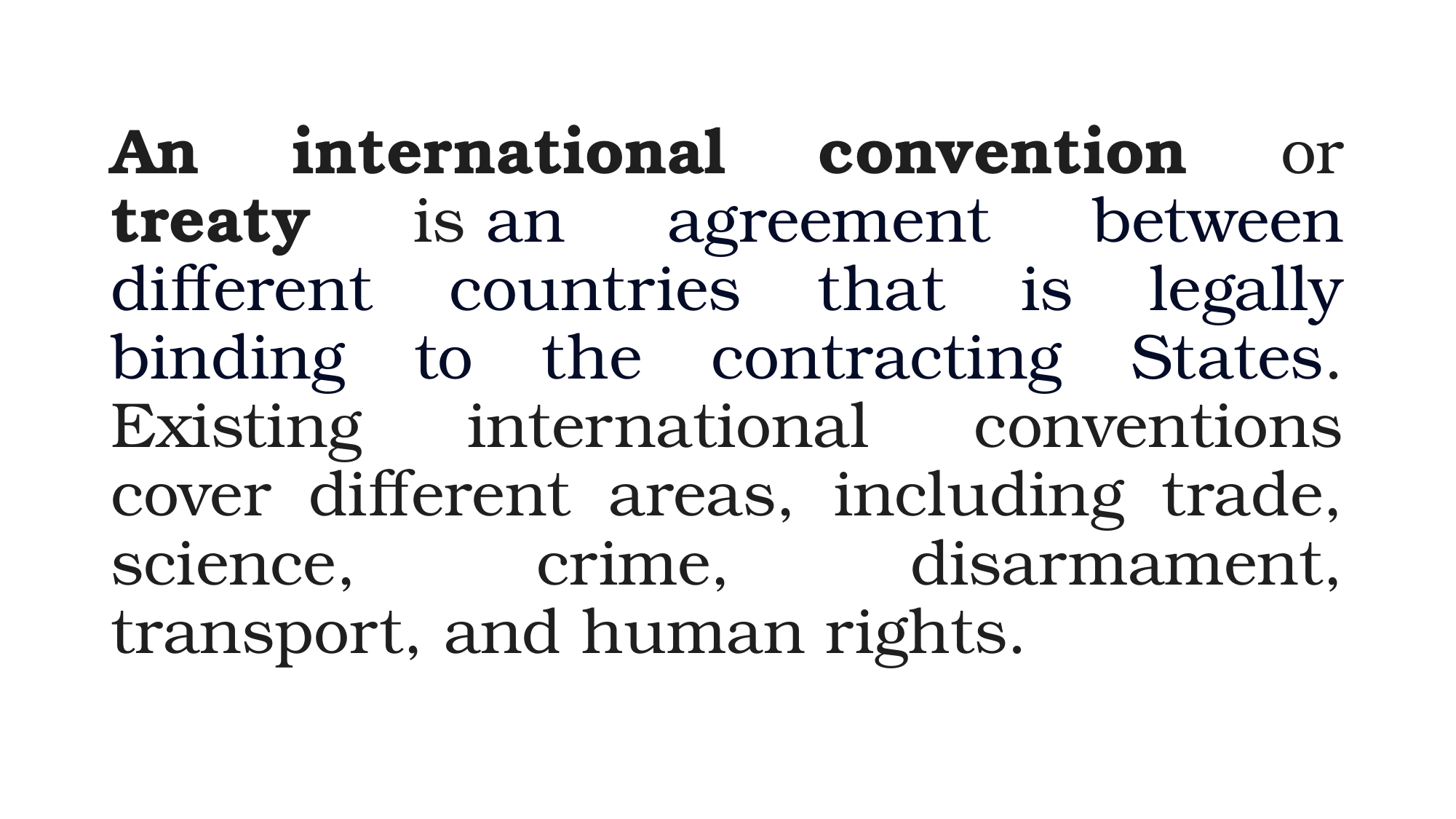

# An international convention or treaty is an agreement between different countries that is legally binding to the contracting States. Existing international conventions cover different areas, including trade, science, crime, disarmament, transport, and human rights.